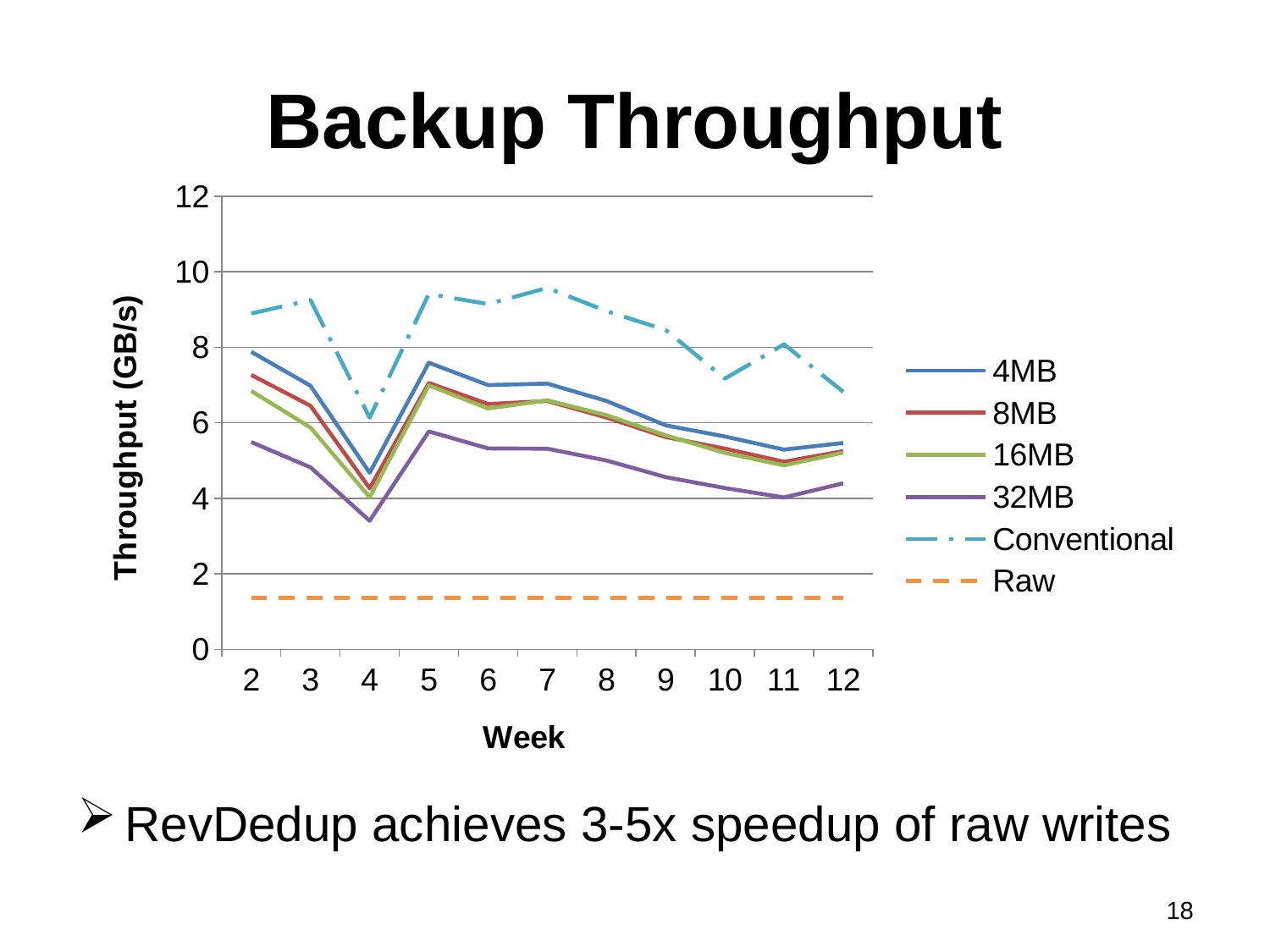

# Backup Throughput

### Chart

| Category | 4MB | 8MB | 16MB | 32MB | Conventional | Raw |
|---|---|---|---|---|---|---|
| 2 | 7.881700796826006 | 7.270113013347839 | 6.844651092913402 | 5.490944392300215 | 8.897160559821117 | 1.37 |
| 3 | 6.984539219776117 | 6.453132056989829 | 5.875784335380691 | 4.822211294919086 | 9.25289527380494 | 1.37 |
| 4 | 4.678518757253595 | 4.266753177267899 | 4.03002668842474 | 3.405034561397117 | 6.136449559975637 | 1.37 |
| 5 | 7.591471875000409 | 7.055726224616294 | 6.993065532963341 | 5.7732167016006875 | 9.413667688207562 | 1.37 |
| 6 | 7.000668924294069 | 6.498662725186716 | 6.380346390251952 | 5.322778700370282 | 9.145260904248017 | 1.37 |
| 7 | 7.0401103665496665 | 6.578749013554118 | 6.599440179628863 | 5.315579615266037 | 9.574918698309645 | 1.37 |
| 8 | 6.579918747545235 | 6.140532008416943 | 6.201952500421551 | 5.003039166168623 | 8.958772464585934 | 1.37 |
| 9 | 5.934154182810845 | 5.624733096993067 | 5.671473785814843 | 4.562089058892712 | 8.459301669266058 | 1.37 |
| 10 | 5.639837001735232 | 5.317229304536585 | 5.20529844590866 | 4.272106615399392 | 7.171586473296351 | 1.37 |
| 11 | 5.291168060021986 | 4.96981874430723 | 4.8744695323338405 | 4.0228815911804885 | 8.078527950842624 | 1.37 |
| 12 | 5.467286334256436 | 5.251758543562689 | 5.210645631179187 | 4.39742907713048 | 6.823082380605087 | 1.37 |
RevDedup achieves 3-5x speedup of raw writes
18